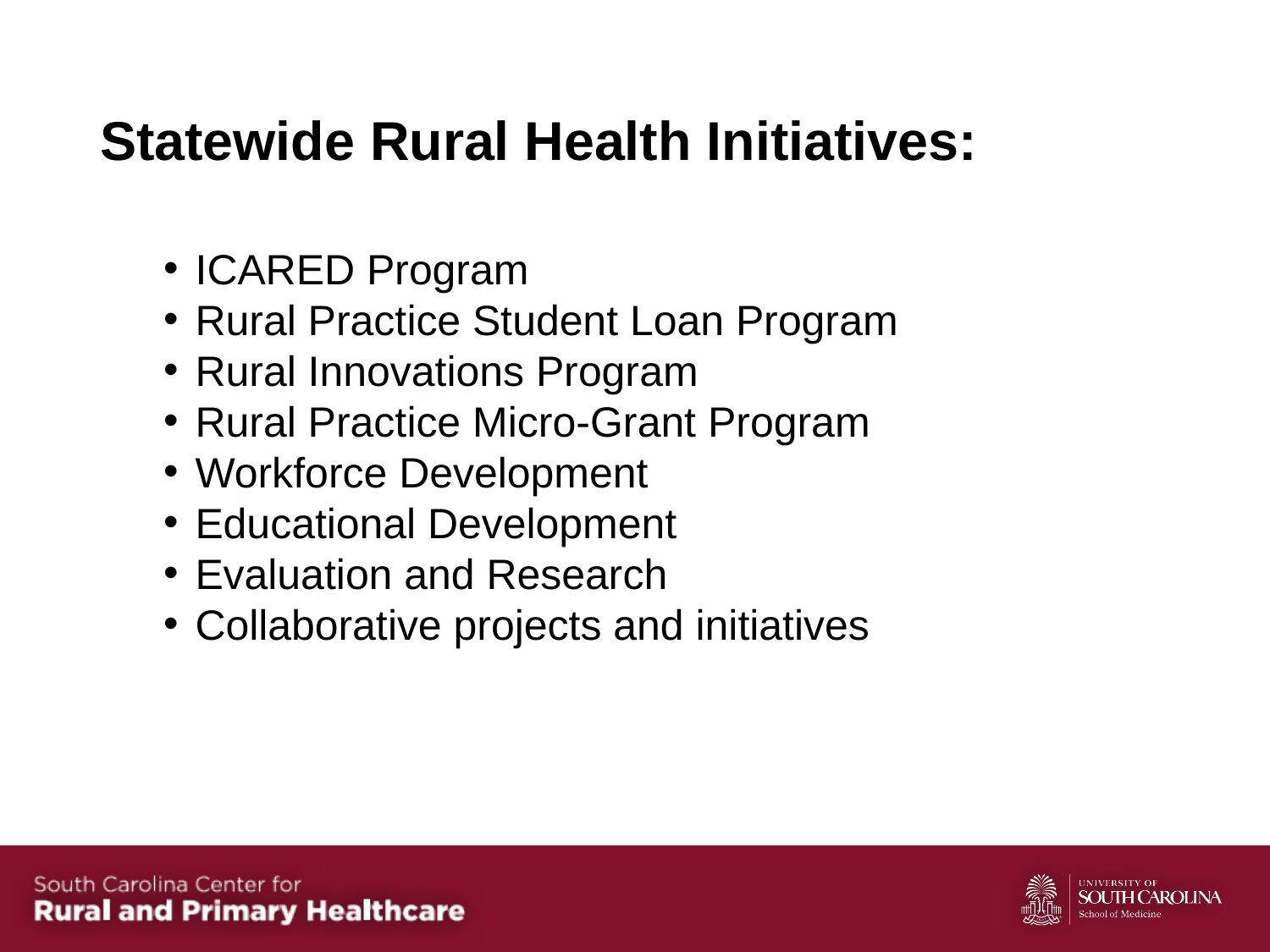

# Statewide Rural Health Initiatives:
ICARED Program
Rural Practice Student Loan Program
Rural Innovations Program
Rural Practice Micro-Grant Program
Workforce Development
Educational Development
Evaluation and Research
Collaborative projects and initiatives